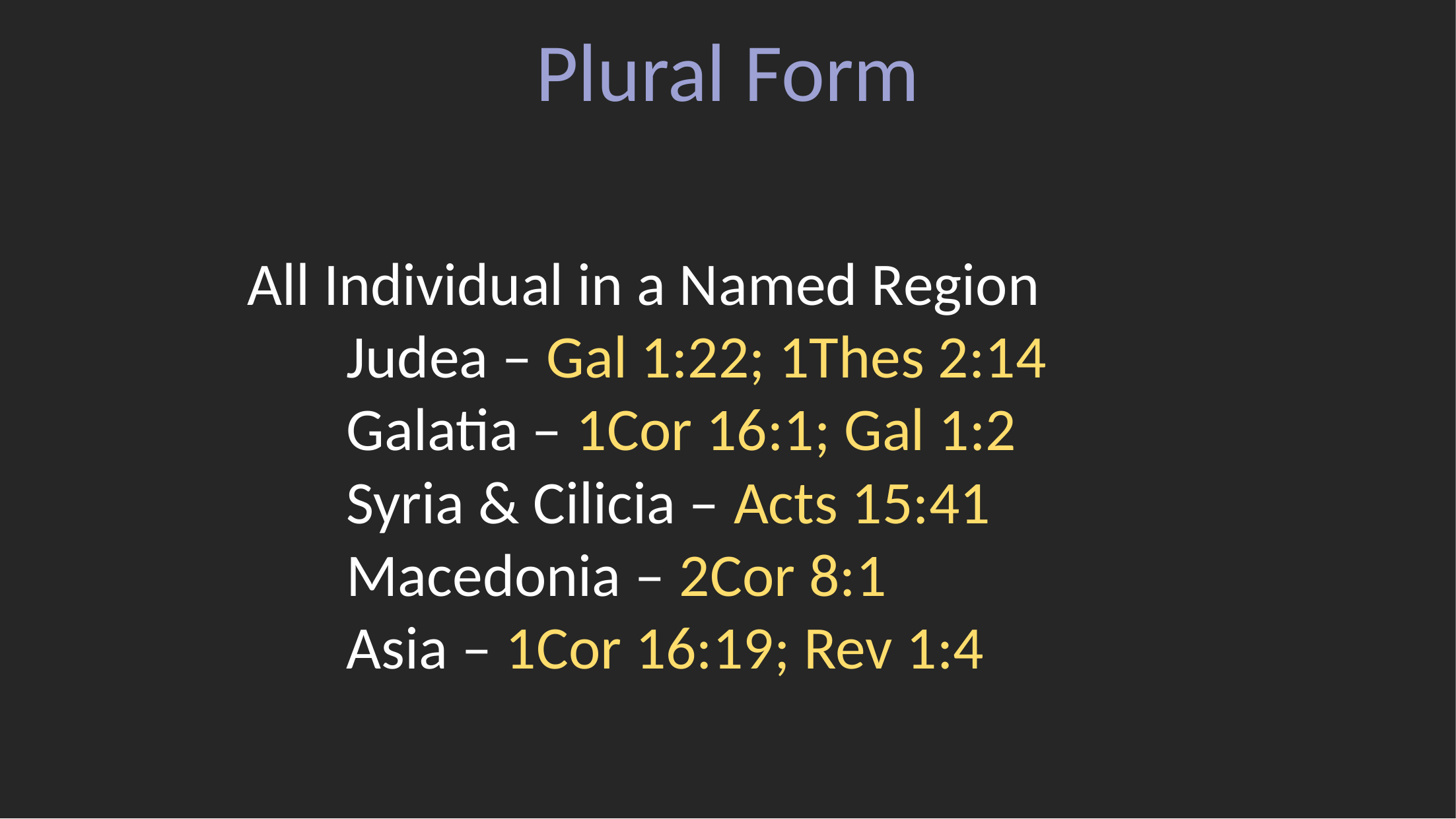

# Plural Form
All Individual in a Named Region
	Judea – Gal 1:22; 1Thes 2:14
	Galatia – 1Cor 16:1; Gal 1:2
	Syria & Cilicia – Acts 15:41
	Macedonia – 2Cor 8:1
	Asia – 1Cor 16:19; Rev 1:4